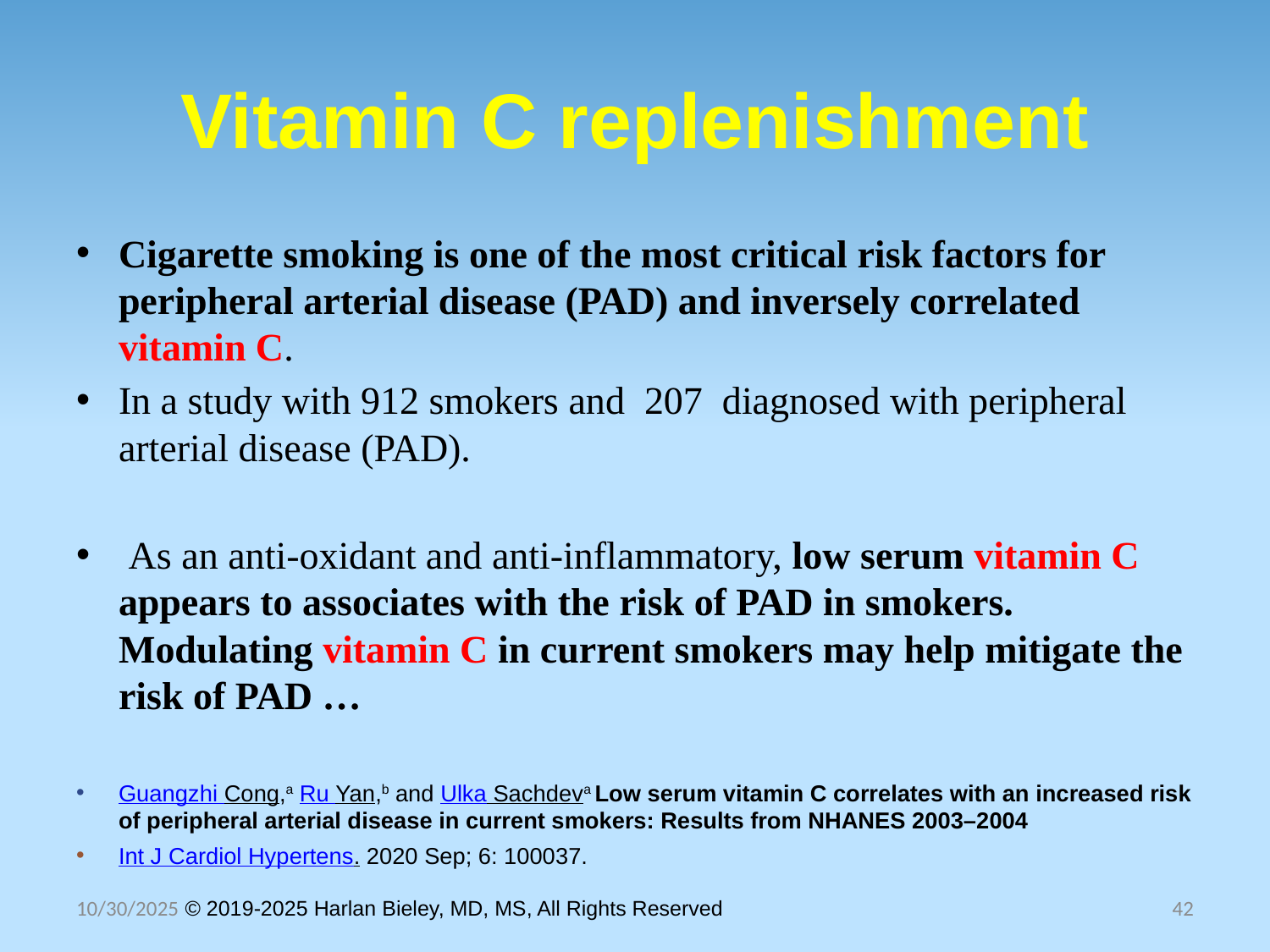

# Vitamin C replenishment
Cigarette smoking is one of the most critical risk factors for peripheral arterial disease (PAD) and inversely correlated vitamin C.
In a study with 912 smokers and  207  diagnosed with peripheral arterial disease (PAD).

 As an anti-oxidant and anti-inflammatory, low serum vitamin C appears to associates with the risk of PAD in smokers. Modulating vitamin C in current smokers may help mitigate the risk of PAD …

Guangzhi Cong,a Ru Yan,b and Ulka Sachdeva Low serum vitamin C correlates with an increased risk of peripheral arterial disease in current smokers: Results from NHANES 2003–2004
Int J Cardiol Hypertens. 2020 Sep; 6: 100037.
10/30/2025 © 2019-2025 Harlan Bieley, MD, MS, All Rights Reserved
42